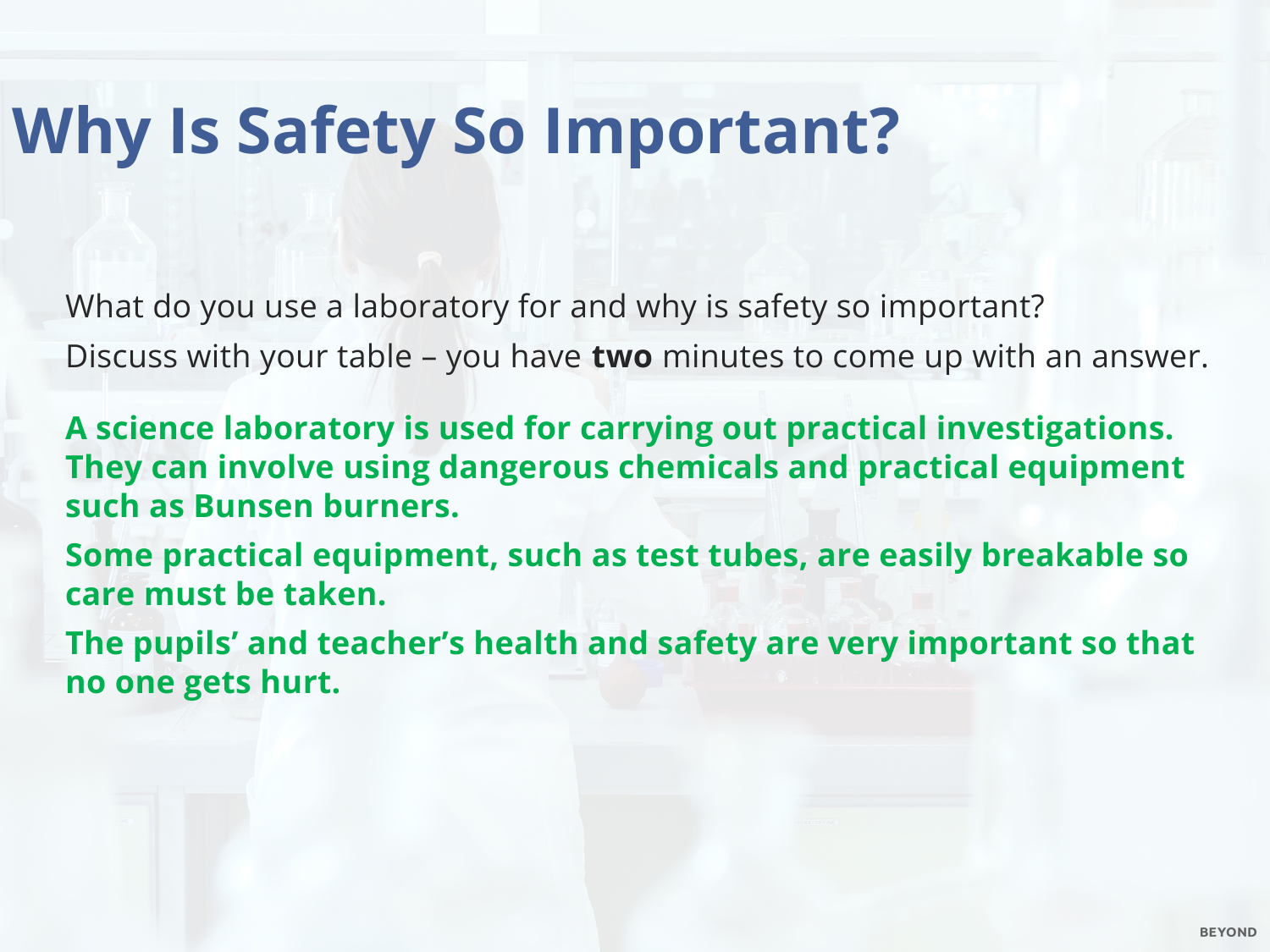

Why Is Safety So Important?
What do you use a laboratory for and why is safety so important?
Discuss with your table – you have two minutes to come up with an answer.
A science laboratory is used for carrying out practical investigations. They can involve using dangerous chemicals and practical equipment such as Bunsen burners.
Some practical equipment, such as test tubes, are easily breakable so care must be taken.
The pupils’ and teacher’s health and safety are very important so that no one gets hurt.